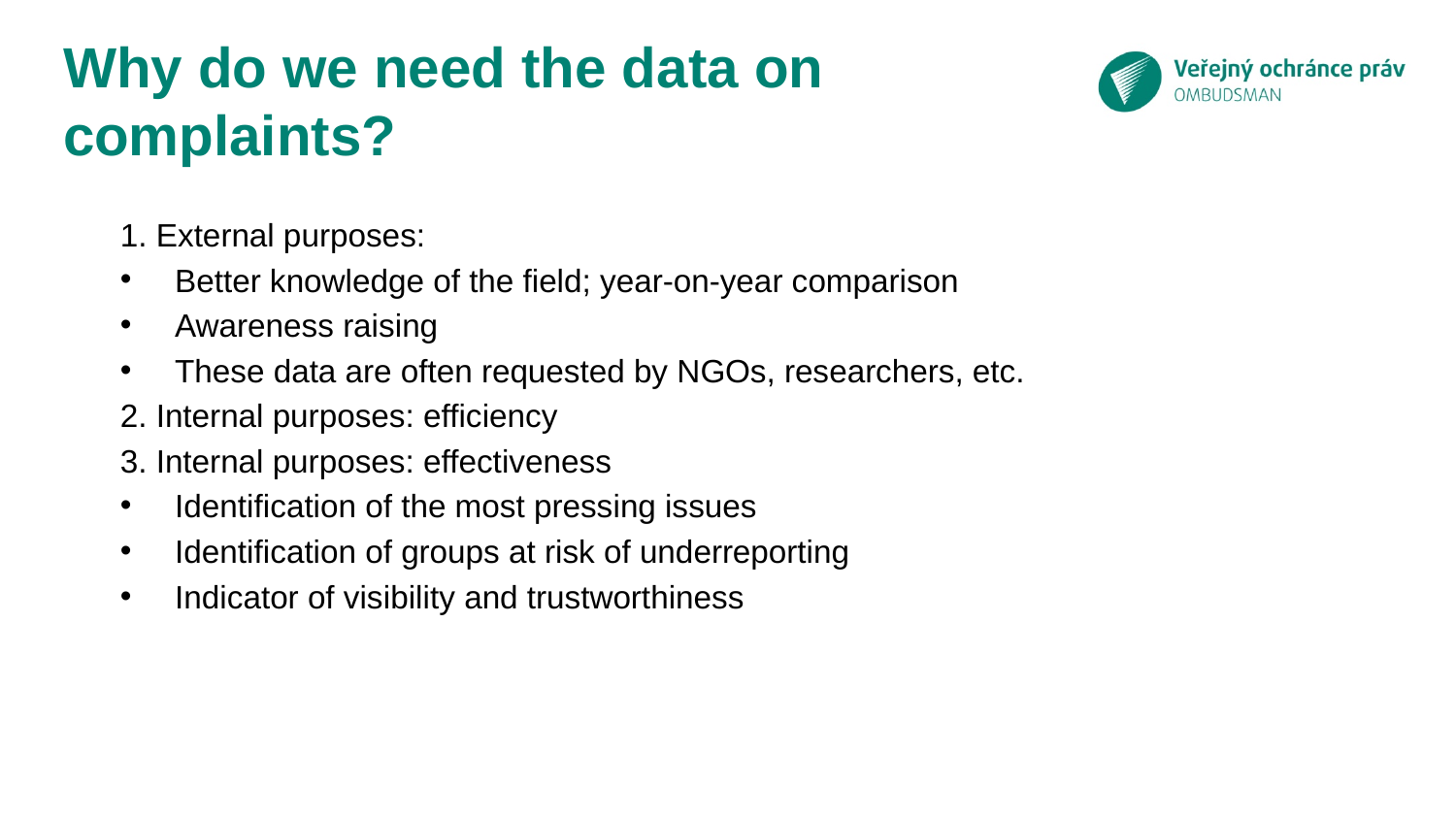

# Why do we need the data on complaints?
1. External purposes:
Better knowledge of the field; year-on-year comparison
Awareness raising
These data are often requested by NGOs, researchers, etc.
2. Internal purposes: efficiency
3. Internal purposes: effectiveness
Identification of the most pressing issues
Identification of groups at risk of underreporting
Indicator of visibility and trustworthiness